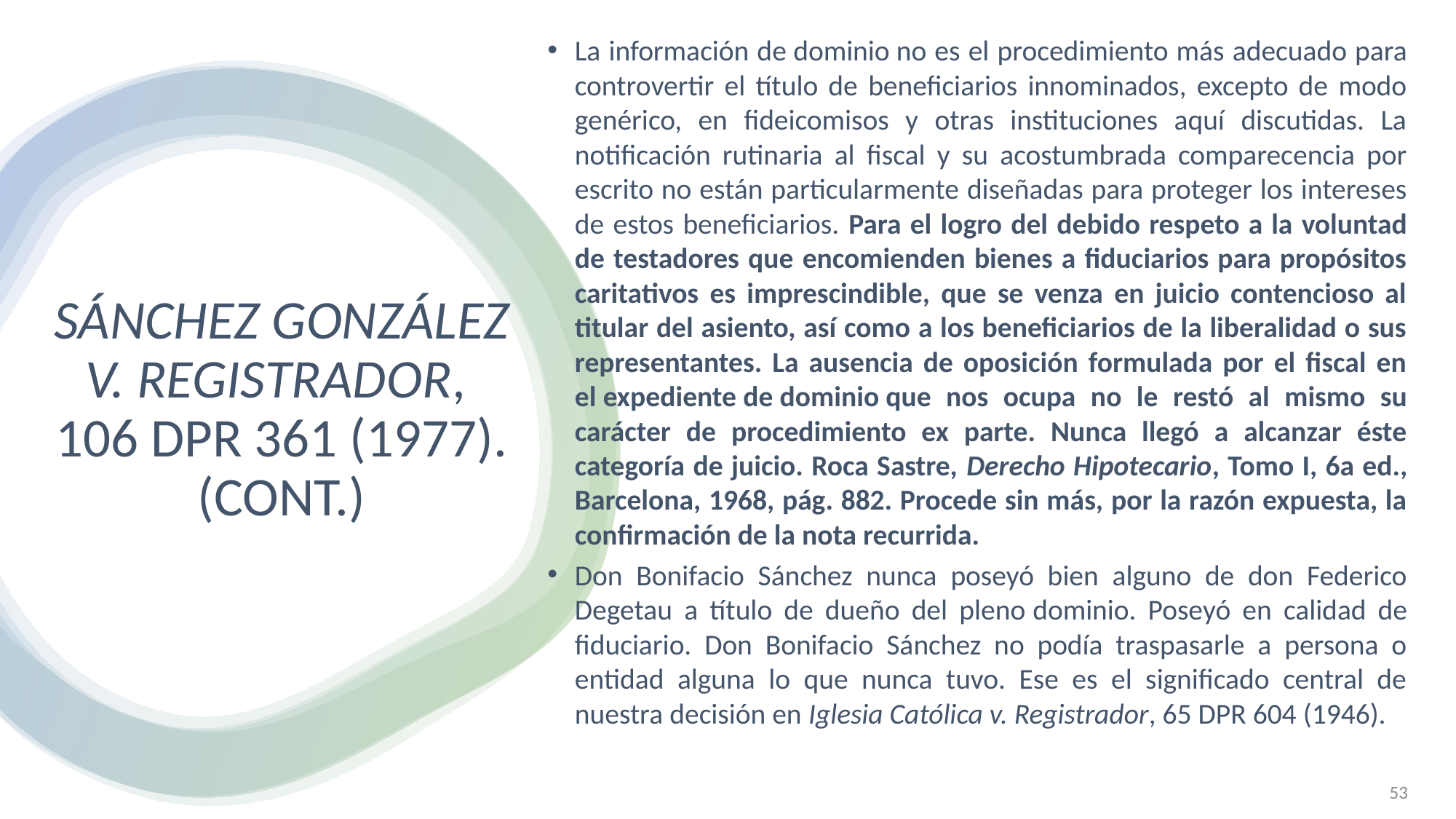

La información de dominio no es el procedimiento más adecuado para controvertir el título de beneficiarios innominados, excepto de modo genérico, en fideicomisos y otras instituciones aquí discutidas. La notificación rutinaria al fiscal y su acostumbrada comparecencia por escrito no están particularmente diseñadas para proteger los intereses de estos beneficiarios. Para el logro del debido respeto a la voluntad de testadores que encomienden bienes a fiduciarios para propósitos caritativos es imprescindible, que se venza en juicio contencioso al titular del asiento, así como a los beneficiarios de la liberalidad o sus representantes. La ausencia de oposición formulada por el fiscal en el expediente de dominio que nos ocupa no le restó al mismo su carácter de procedimiento ex parte. Nunca llegó a alcanzar éste categoría de juicio. Roca Sastre, Derecho Hipotecario, Tomo I, 6a ed., Barcelona, 1968, pág. 882. Procede sin más, por la razón expuesta, la confirmación de la nota recurrida.
Don Bonifacio Sánchez nunca poseyó bien alguno de don Federico Degetau a título de dueño del pleno dominio. Poseyó en calidad de fiduciario. Don Bonifacio Sánchez no podía traspasarle a persona o entidad alguna lo que nunca tuvo. Ese es el significado central de nuestra decisión en Iglesia Católica v. Registrador, 65 DPR 604 (1946).

# Sánchez González v. Registrador, 106 DPR 361 (1977). (Cont.)
MAYRA HUERGO CARDOSO (C)
53